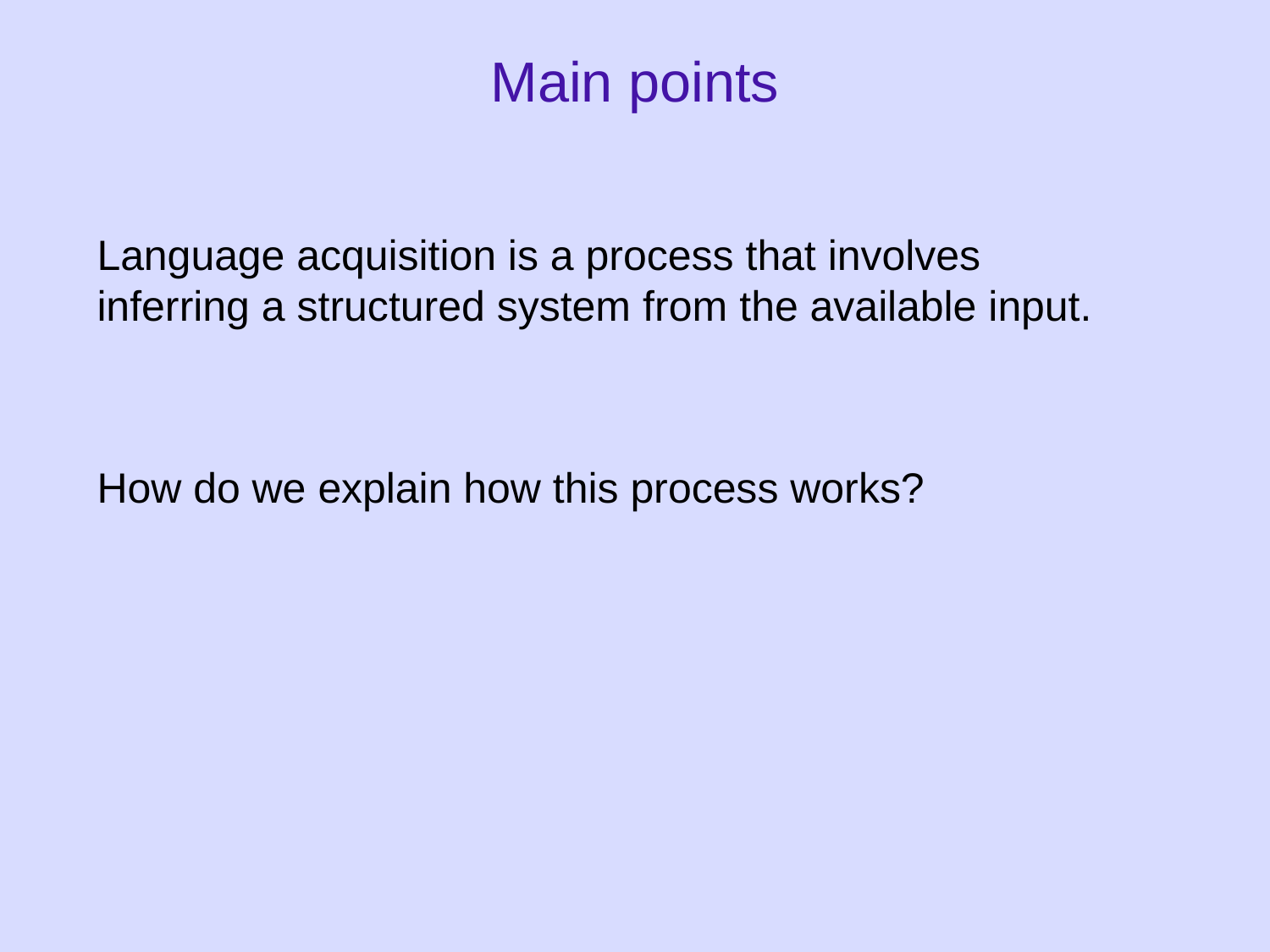

Main points
Language acquisition is a process that involves inferring a structured system from the available input.
How do we explain how this process works?